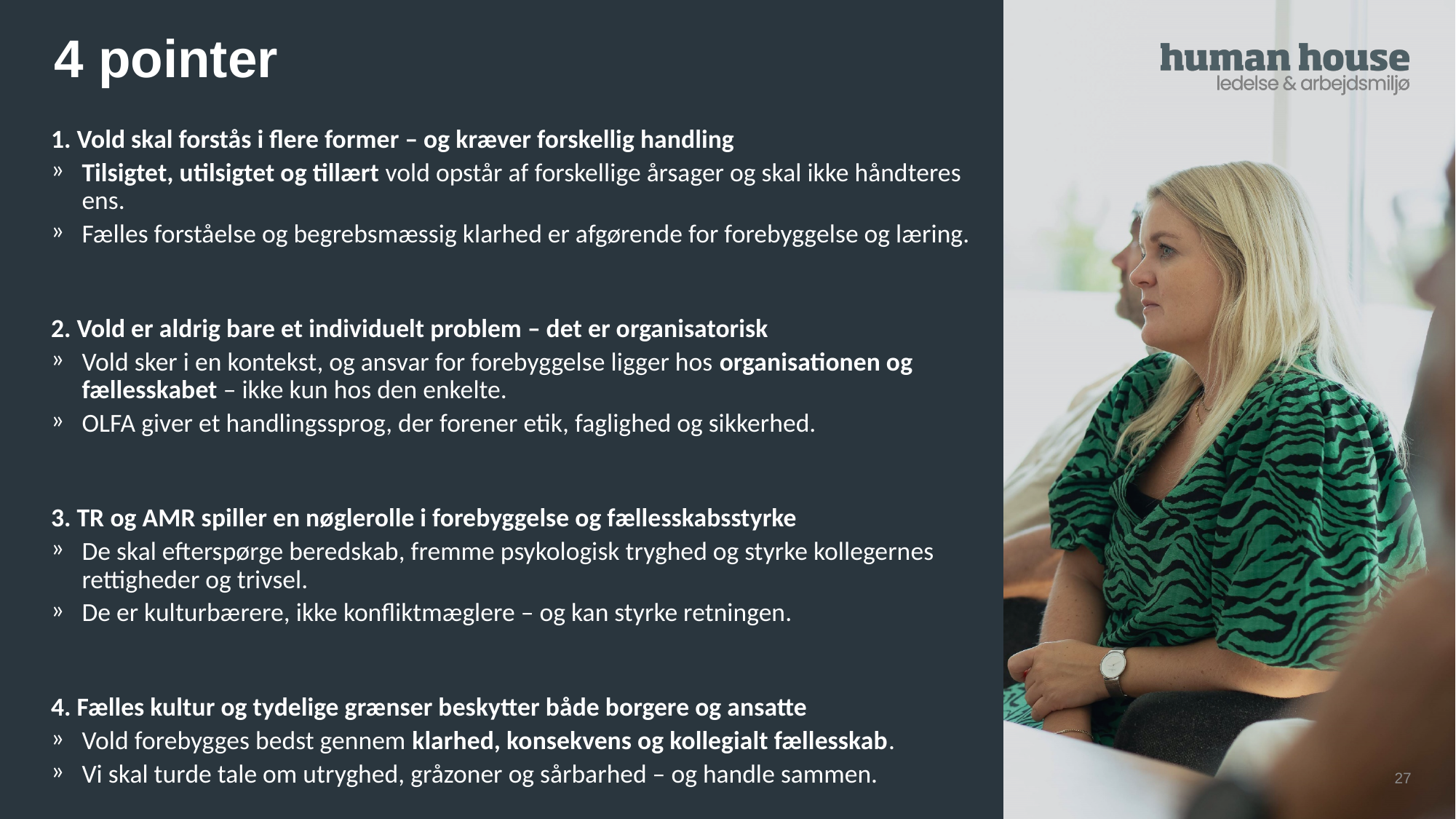

# 4 pointer
1. Vold skal forstås i flere former – og kræver forskellig handling
Tilsigtet, utilsigtet og tillært vold opstår af forskellige årsager og skal ikke håndteres ens.
Fælles forståelse og begrebsmæssig klarhed er afgørende for forebyggelse og læring.

2. Vold er aldrig bare et individuelt problem – det er organisatorisk
Vold sker i en kontekst, og ansvar for forebyggelse ligger hos organisationen og fællesskabet – ikke kun hos den enkelte.
OLFA giver et handlingssprog, der forener etik, faglighed og sikkerhed.

3. TR og AMR spiller en nøglerolle i forebyggelse og fællesskabsstyrke
De skal efterspørge beredskab, fremme psykologisk tryghed og styrke kollegernes rettigheder og trivsel.
De er kulturbærere, ikke konfliktmæglere – og kan styrke retningen.

4. Fælles kultur og tydelige grænser beskytter både borgere og ansatte
Vold forebygges bedst gennem klarhed, konsekvens og kollegialt fællesskab.
Vi skal turde tale om utryghed, gråzoner og sårbarhed – og handle sammen.

27